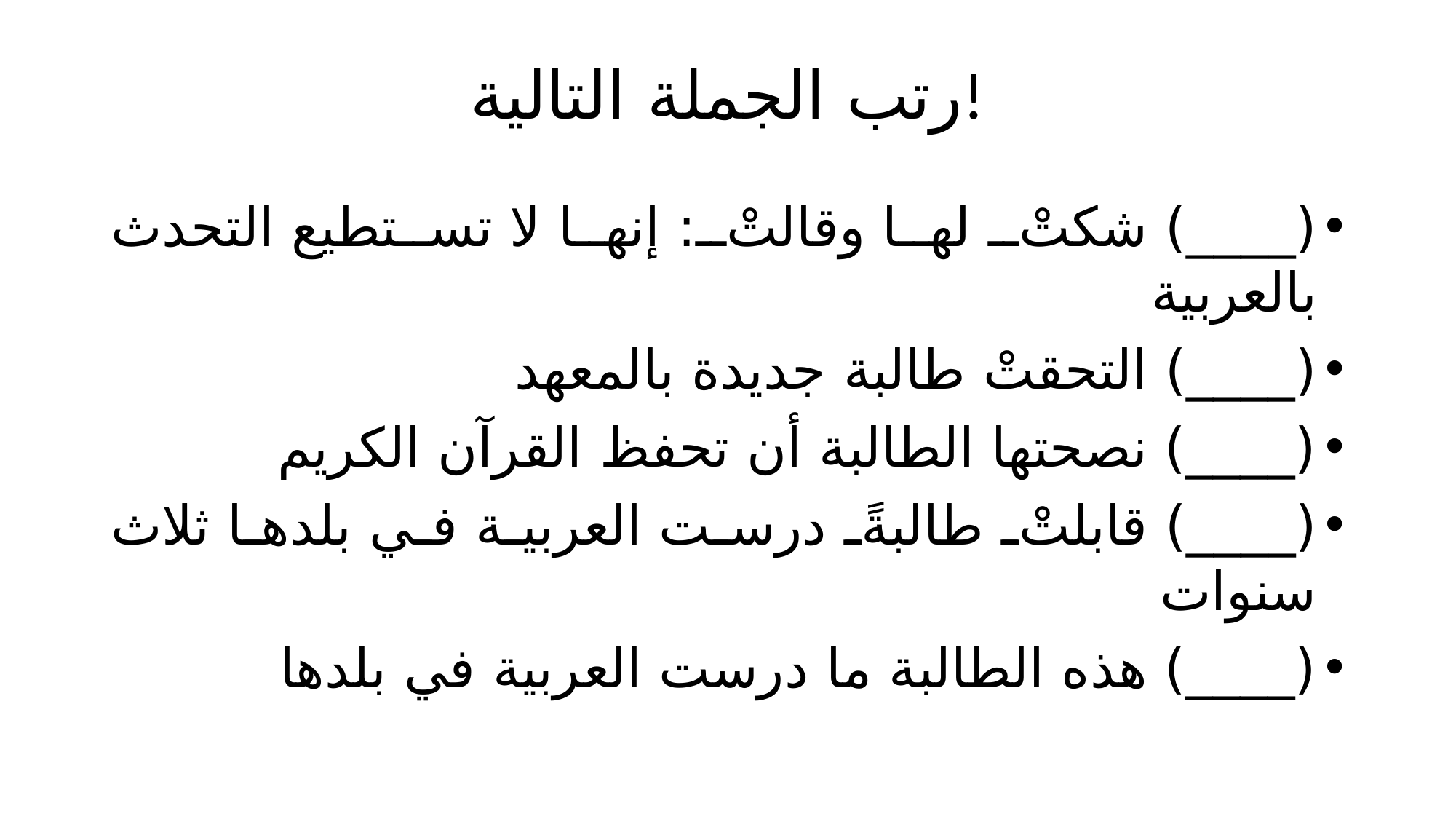

# رتب الجملة التالية!
(____) شكتْ لها وقالتْ: إنها لا تستطيع التحدث بالعربية
(____) التحقتْ طالبة جديدة بالمعهد
(____) نصحتها الطالبة أن تحفظ القرآن الكريم
(____) قابلتْ طالبةً درست العربية في بلدها ثلاث سنوات
(____) هذه الطالبة ما درست العربية في بلدها